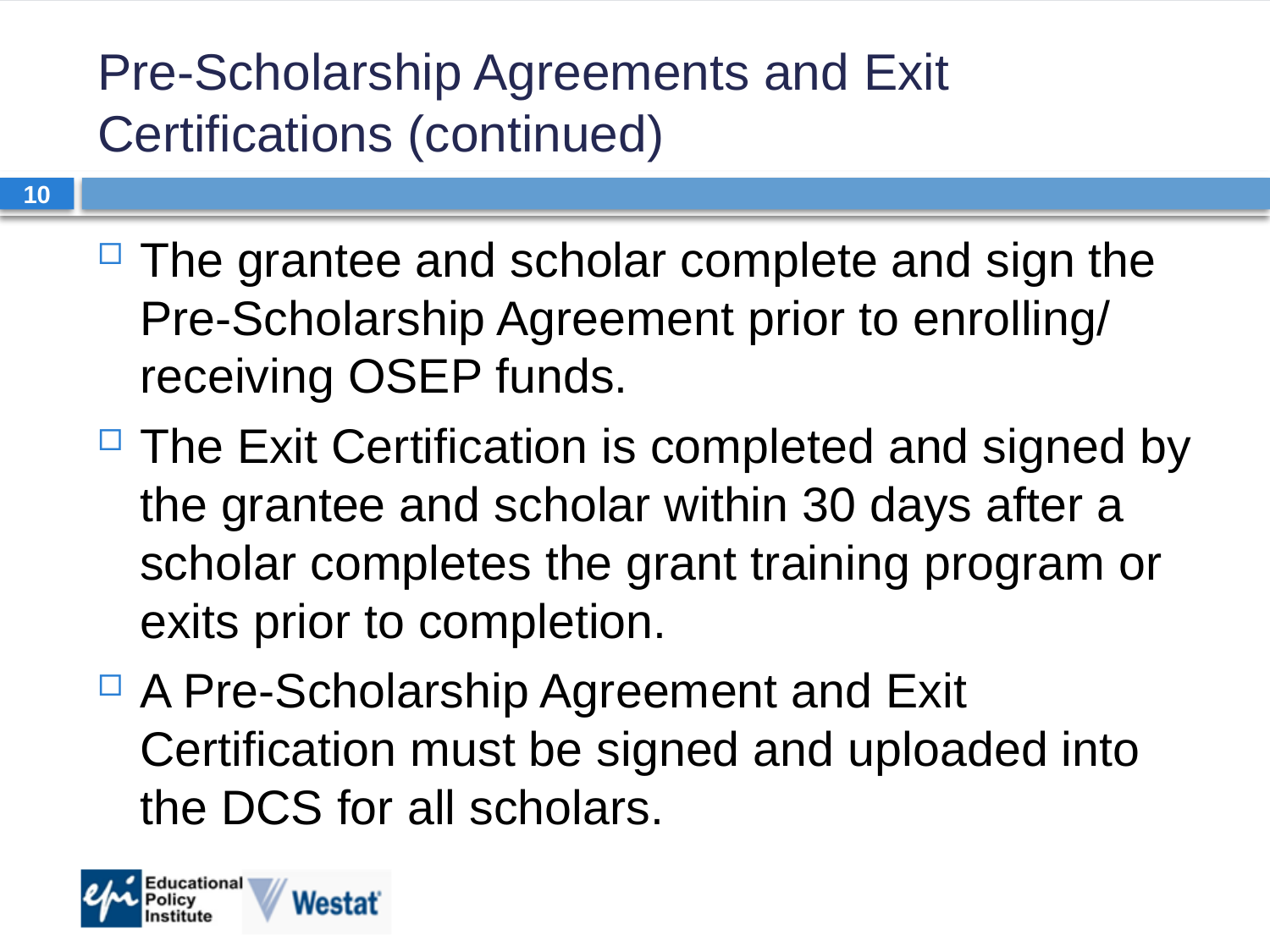

# Pre-Scholarship Agreements and Exit Certifications (continued)
10
The grantee and scholar complete and sign the Pre-Scholarship Agreement prior to enrolling/ receiving OSEP funds.
The Exit Certification is completed and signed by the grantee and scholar within 30 days after a scholar completes the grant training program or exits prior to completion.
A Pre-Scholarship Agreement and Exit Certification must be signed and uploaded into the DCS for all scholars.